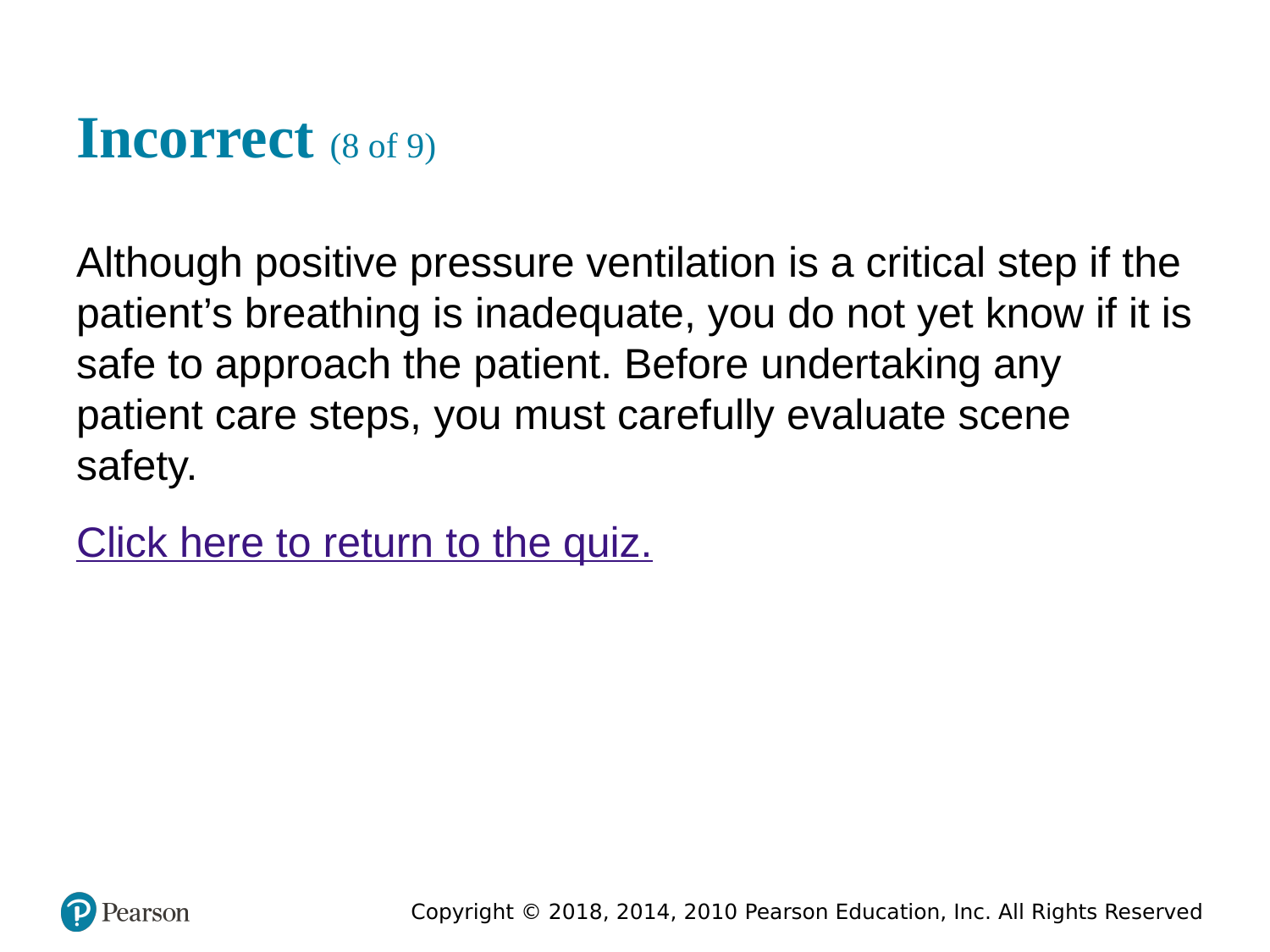

# Incorrect (8 of 9)
Although positive pressure ventilation is a critical step if the patient’s breathing is inadequate, you do not yet know if it is safe to approach the patient. Before undertaking any patient care steps, you must carefully evaluate scene safety.
Click here to return to the quiz.